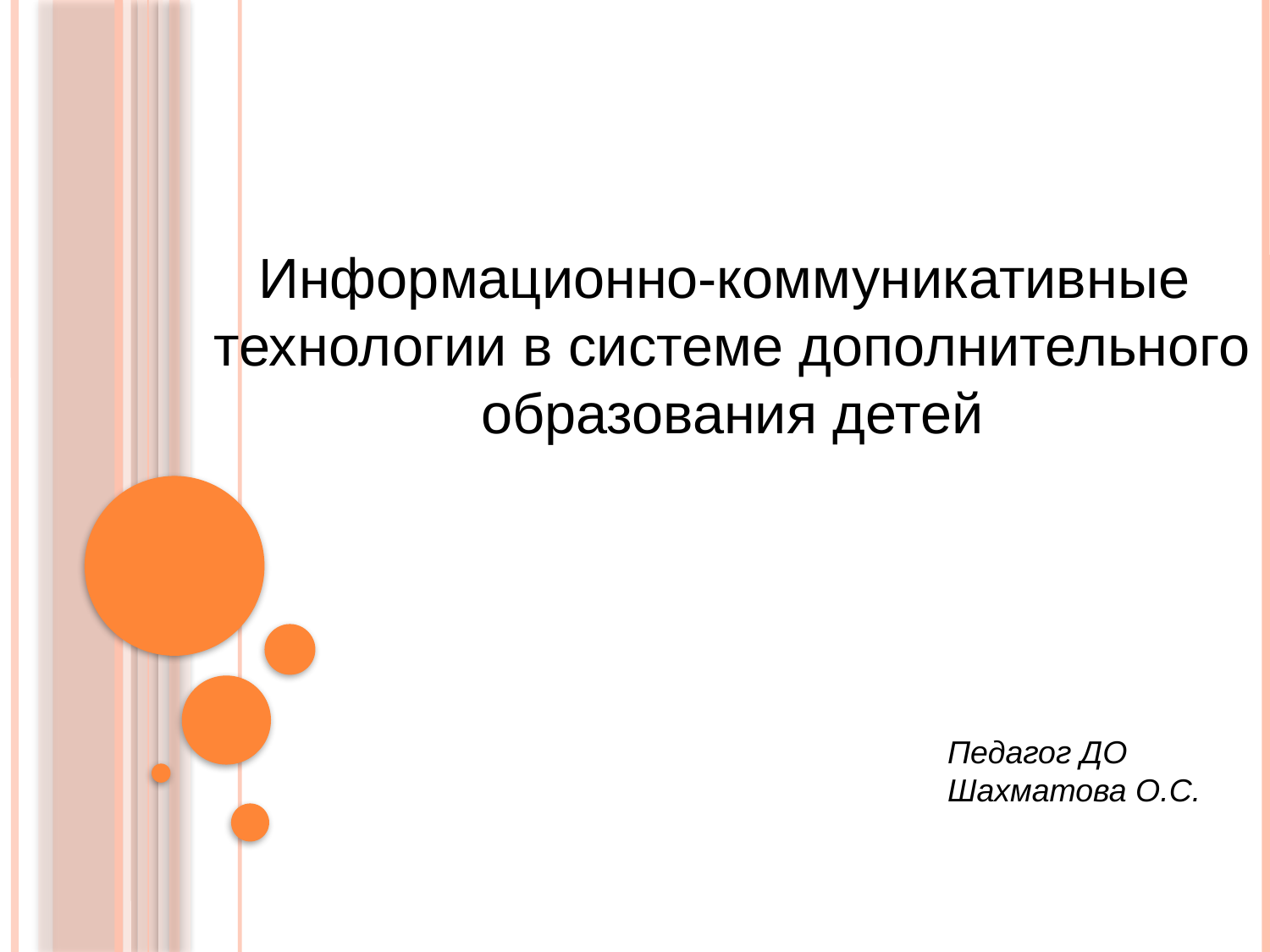

Информационно-коммуникативные
технологии в системе дополнительного образования детей
Педагог ДО Шахматова О.С.